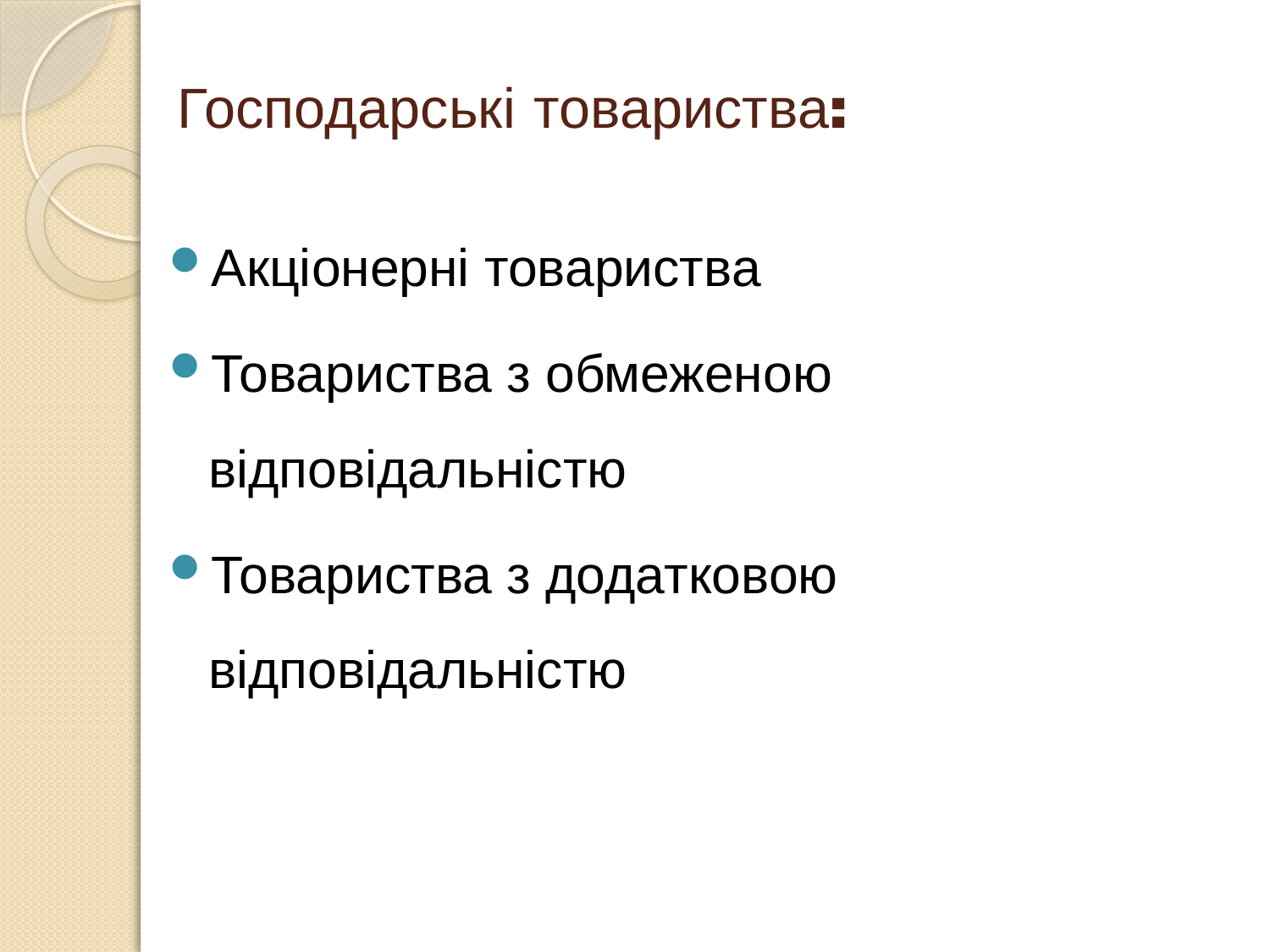

# Господарські товариства:
Акціонерні товариства
Товариства з обмеженою відповідальністю
Товариства з додатковою відповідальністю